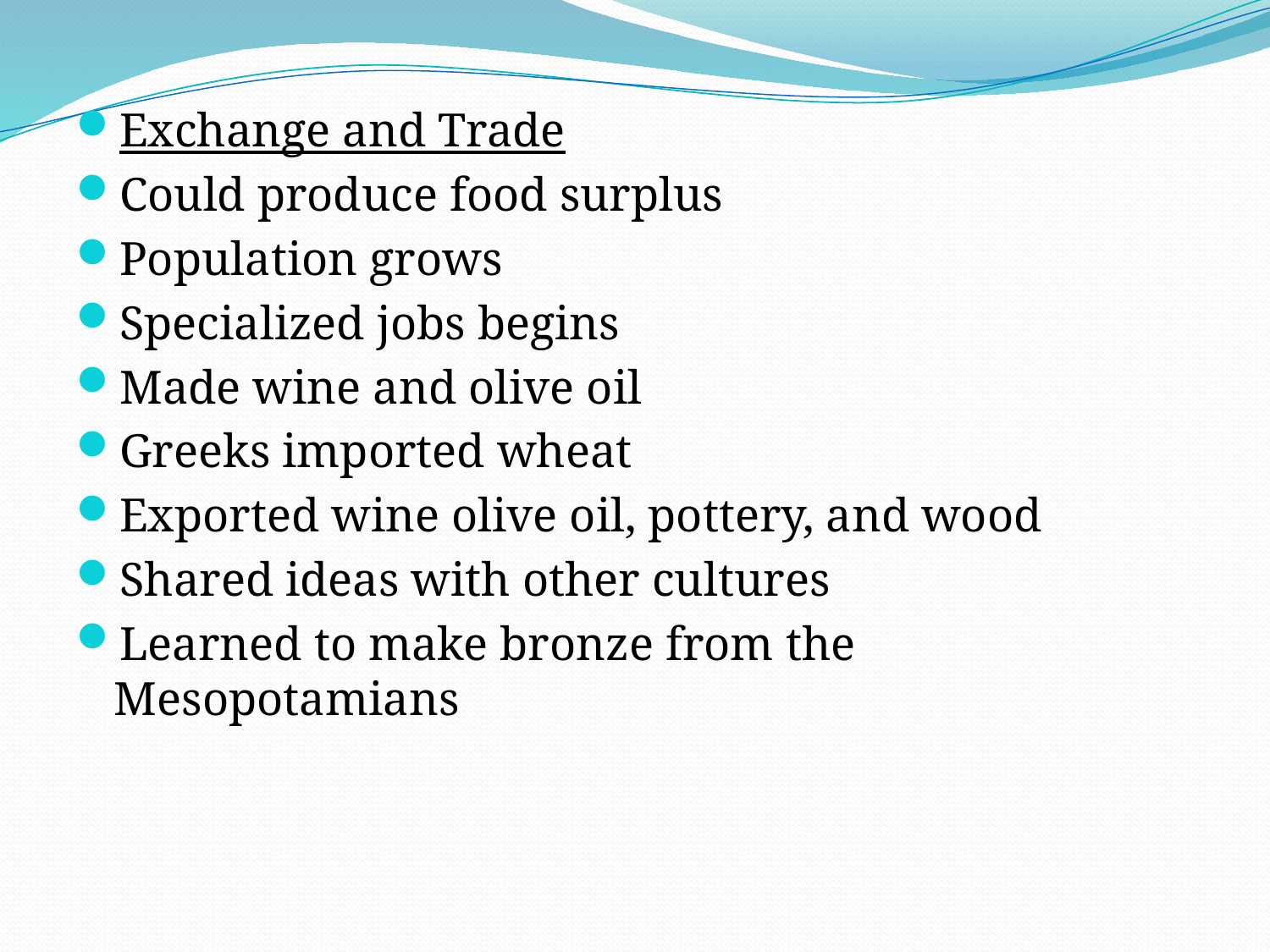

Exchange and Trade
Could produce food surplus
Population grows
Specialized jobs begins
Made wine and olive oil
Greeks imported wheat
Exported wine olive oil, pottery, and wood
Shared ideas with other cultures
Learned to make bronze from the Mesopotamians